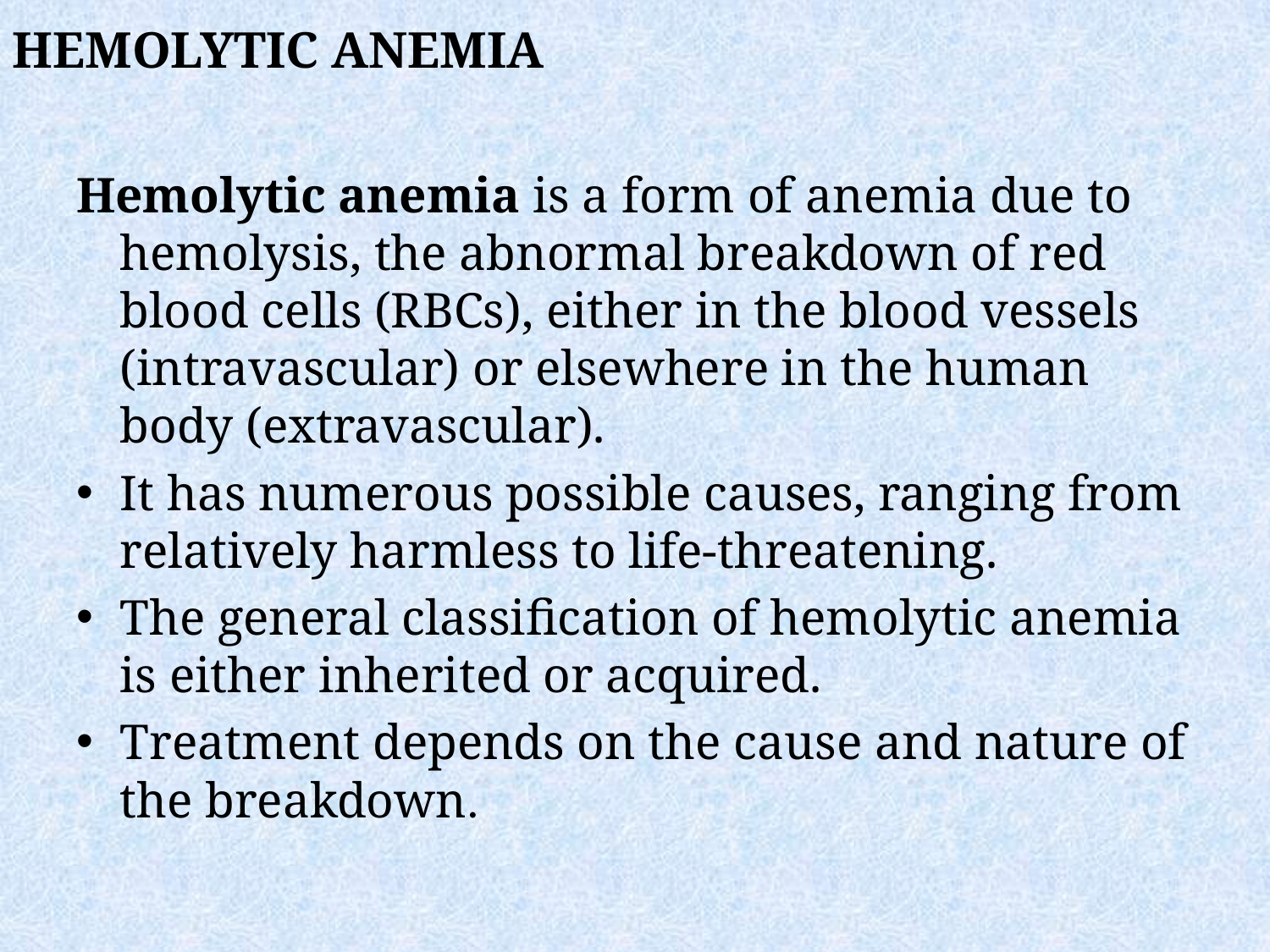

HEMOLYTIC ANEMIA
Hemolytic anemia is a form of anemia due to hemolysis, the abnormal breakdown of red blood cells (RBCs), either in the blood vessels (intravascular) or elsewhere in the human body (extravascular).
It has numerous possible causes, ranging from relatively harmless to life-threatening.
The general classification of hemolytic anemia is either inherited or acquired.
Treatment depends on the cause and nature of the breakdown.